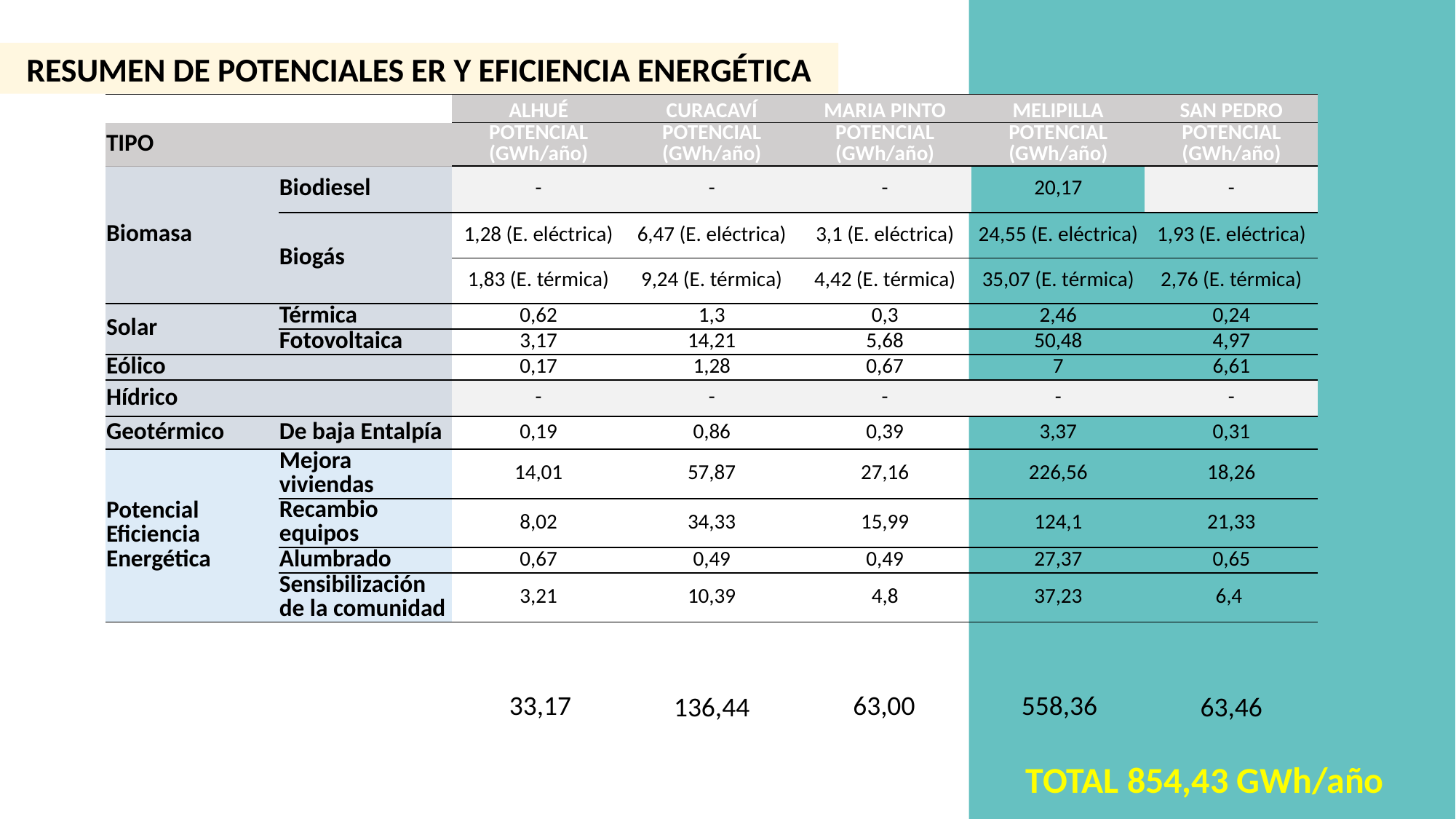

RESUMEN DE POTENCIALES ER Y EFICIENCIA ENERGÉTICA
|  |  | ALHUÉ | CURACAVÍ | MARIA PINTO | MELIPILLA | SAN PEDRO |
| --- | --- | --- | --- | --- | --- | --- |
| TIPO |  | POTENCIAL (GWh/año) | POTENCIAL (GWh/año) | POTENCIAL (GWh/año) | POTENCIAL (GWh/año) | POTENCIAL (GWh/año) |
| Biomasa | Biodiesel | - | - | - | 20,17 | - |
|  | Biogás | 1,28 (E. eléctrica) | 6,47 (E. eléctrica) | 3,1 (E. eléctrica) | 24,55 (E. eléctrica) | 1,93 (E. eléctrica) |
|  |  | 1,83 (E. térmica) | 9,24 (E. térmica) | 4,42 (E. térmica) | 35,07 (E. térmica) | 2,76 (E. térmica) |
| Solar | Térmica | 0,62 | 1,3 | 0,3 | 2,46 | 0,24 |
|  | Fotovoltaica | 3,17 | 14,21 | 5,68 | 50,48 | 4,97 |
| Eólico |  | 0,17 | 1,28 | 0,67 | 7 | 6,61 |
| Hídrico |  | - | - | - | - | - |
| Geotérmico | De baja Entalpía | 0,19 | 0,86 | 0,39 | 3,37 | 0,31 |
| Potencial Eficiencia Energética | Mejora viviendas | 14,01 | 57,87 | 27,16 | 226,56 | 18,26 |
|  | Recambio equipos | 8,02 | 34,33 | 15,99 | 124,1 | 21,33 |
|  | Alumbrado | 0,67 | 0,49 | 0,49 | 27,37 | 0,65 |
|  | Sensibilización de la comunidad | 3,21 | 10,39 | 4,8 | 37,23 | 6,4 |
33,17
558,36
63,00
136,44
63,46
TOTAL 854,43 GWh/año